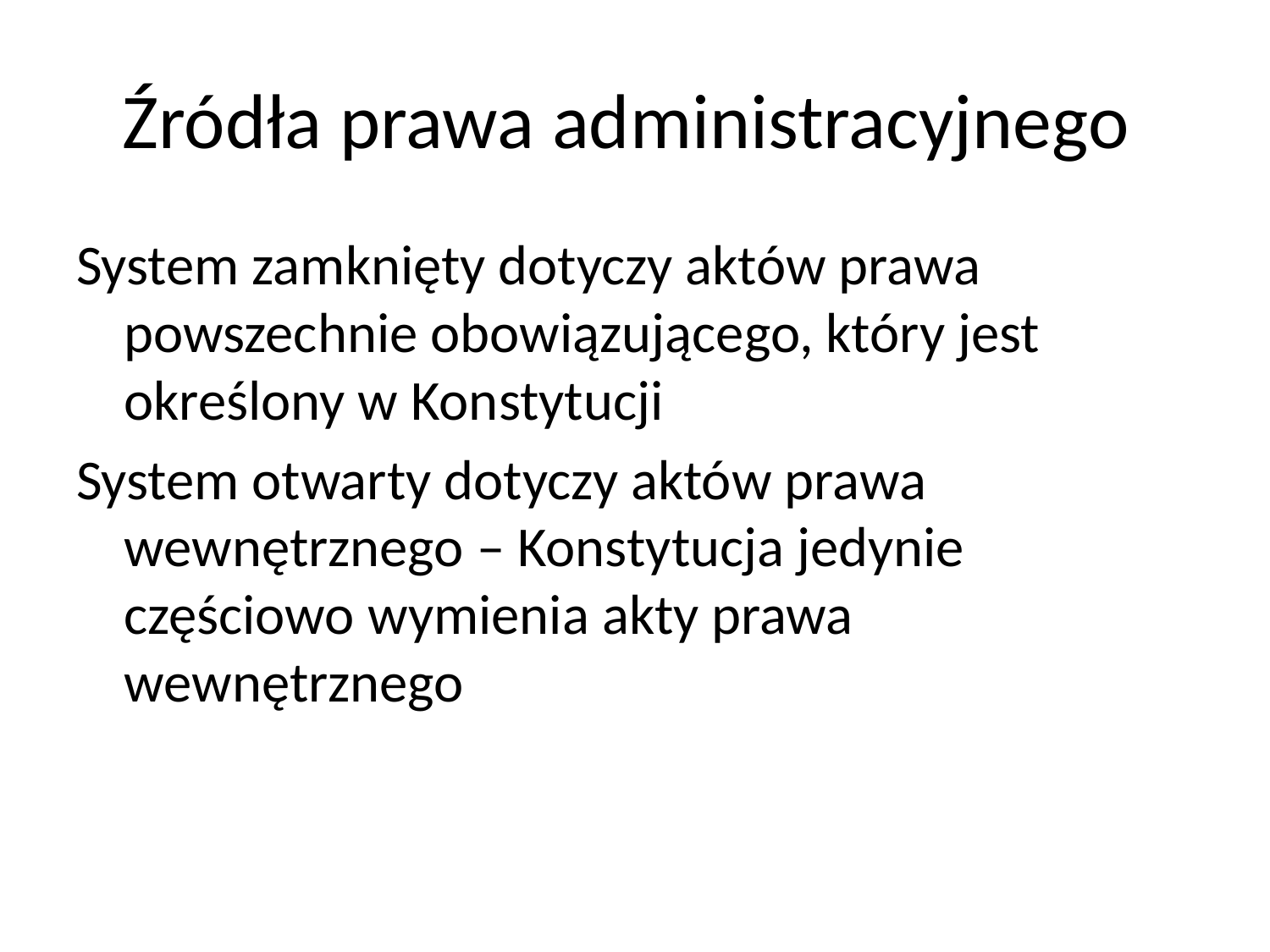

# Źródła prawa administracyjnego
System zamknięty dotyczy aktów prawa powszechnie obowiązującego, który jest określony w Konstytucji
System otwarty dotyczy aktów prawa wewnętrznego – Konstytucja jedynie częściowo wymienia akty prawa wewnętrznego